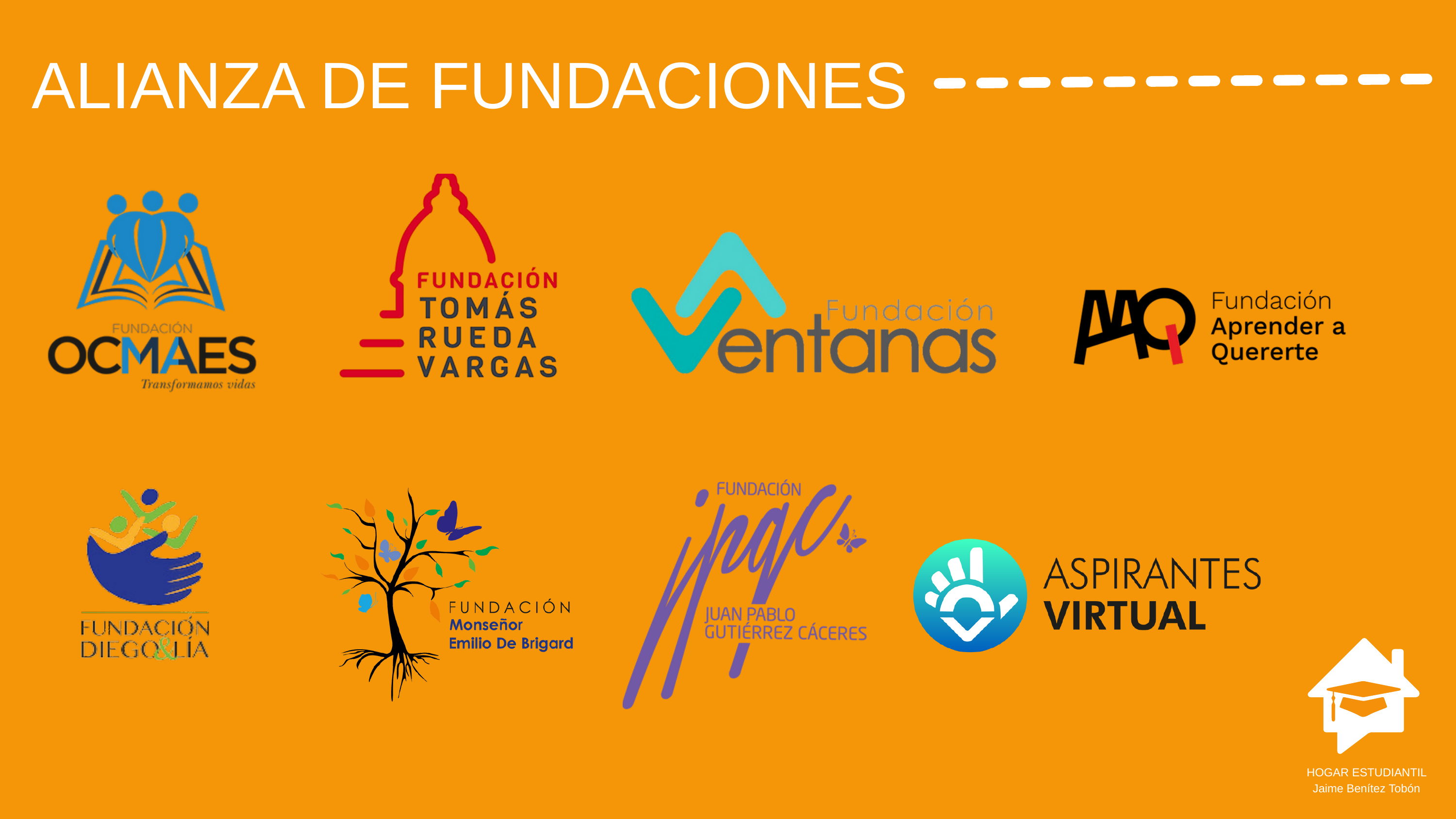

ALIANZA DE FUNDACIONES

HOGAR ESTUDIANTIL
Jaime Benítez Tobón